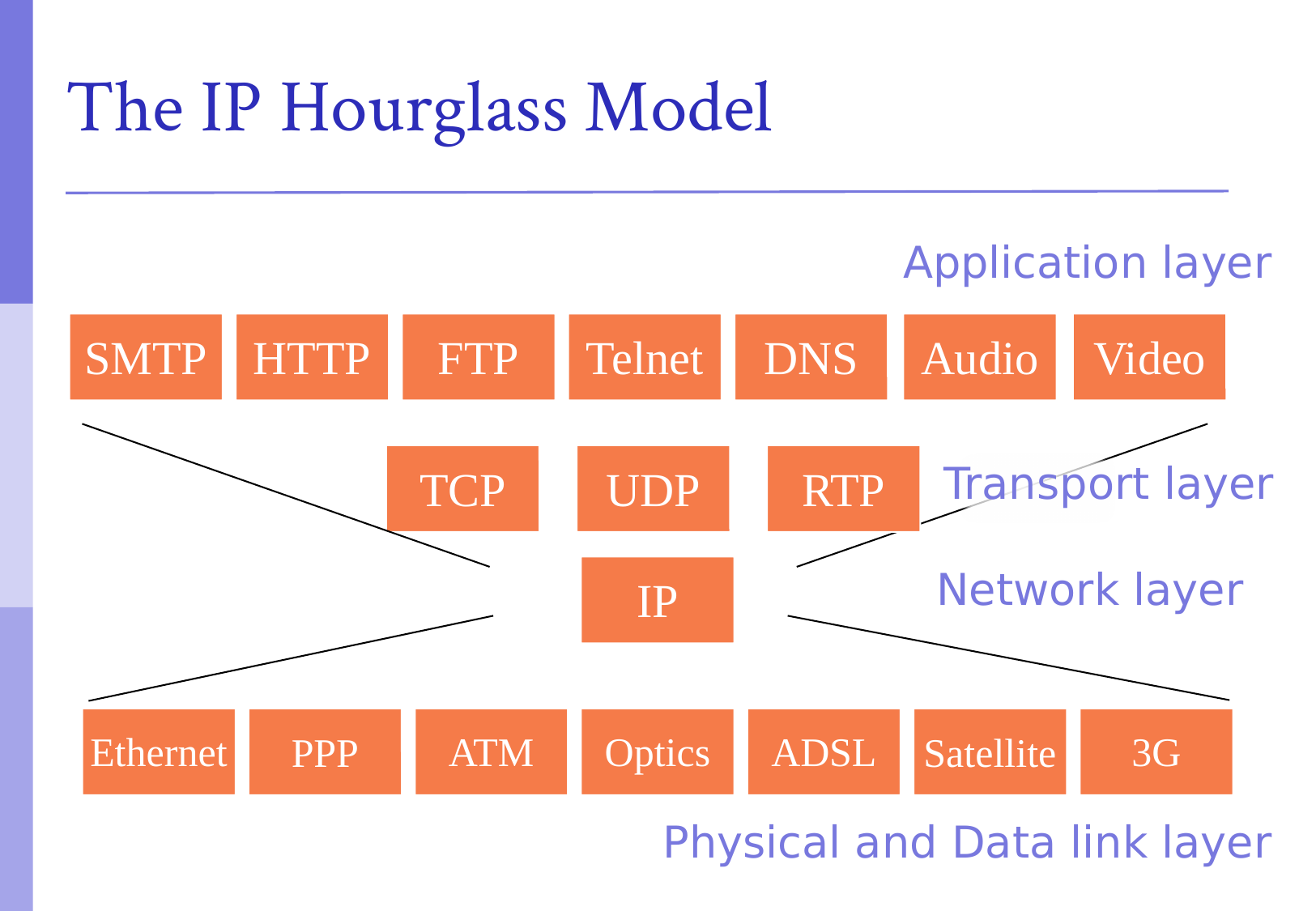

# The IP Hourglass Model
Application layer

SMTP

HTTP

FTP

Telnet

DNS

Audio

Video

TCP

UDP

RTP
Transport layer

IP
Network layer

Ethernet

PPP

ATM

Optics

ADSL

Satellite

3G
Physical and Data link layer